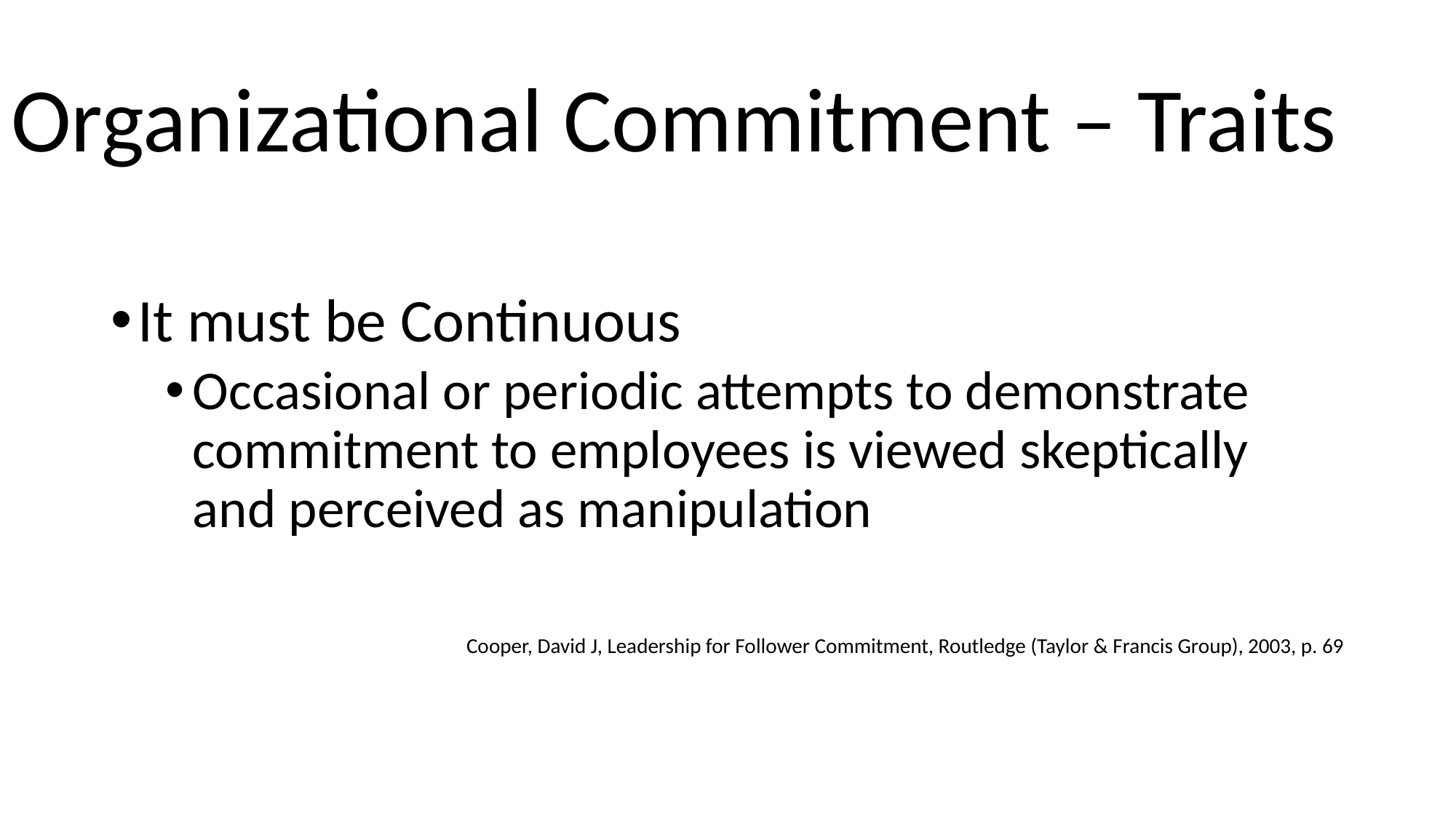

# Organizational Commitment – Traits

It must be Continuous
Occasional or periodic attempts to demonstrate commitment to employees is viewed skeptically and perceived as manipulation

Cooper, David J, Leadership for Follower Commitment, Routledge (Taylor & Francis Group), 2003, p. 69